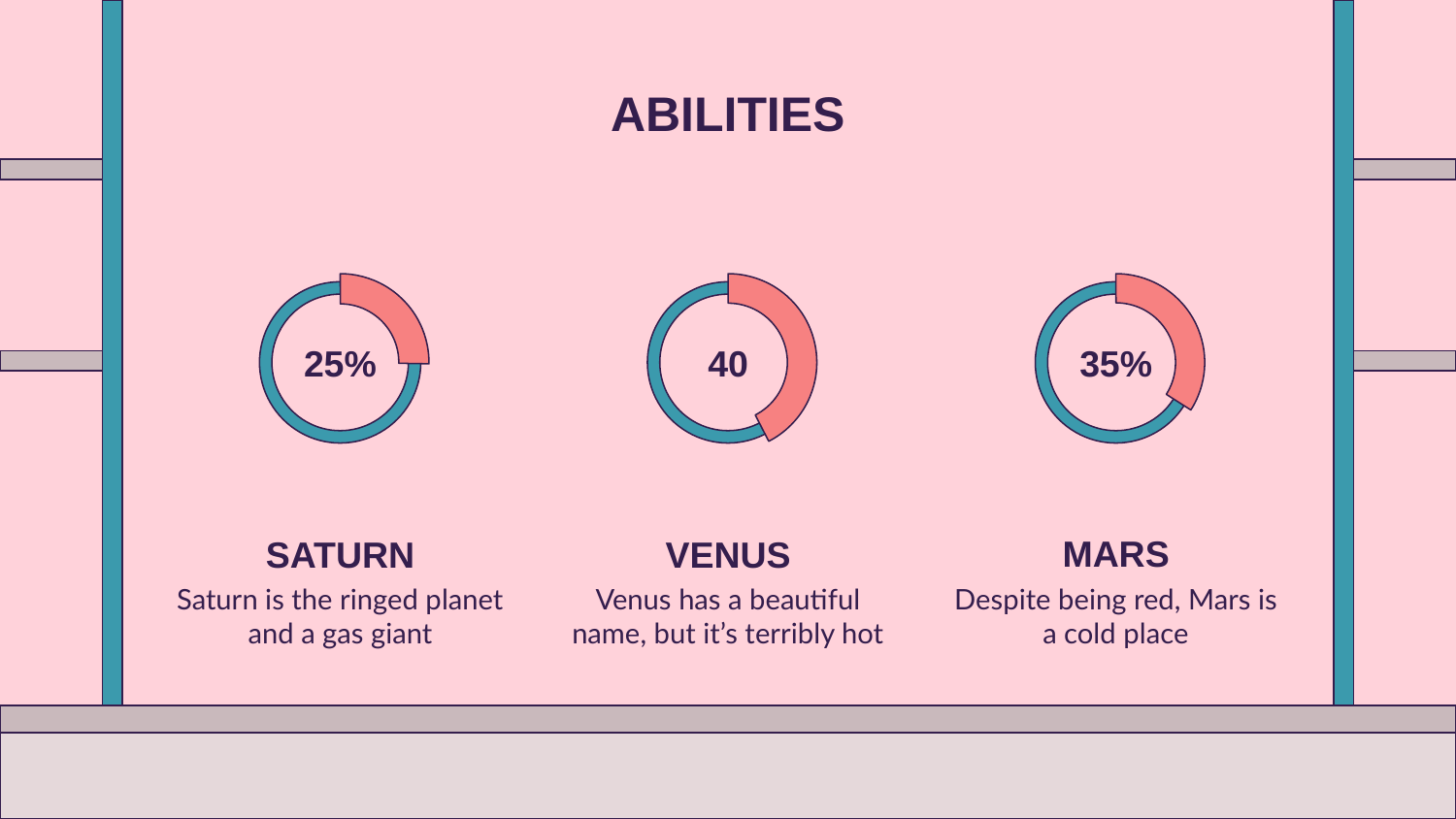

# ABILITIES

25%
40
35%
MARS
SATURN
VENUS
Saturn is the ringed planet and a gas giant
Venus has a beautiful name, but it’s terribly hot
Despite being red, Mars is a cold place